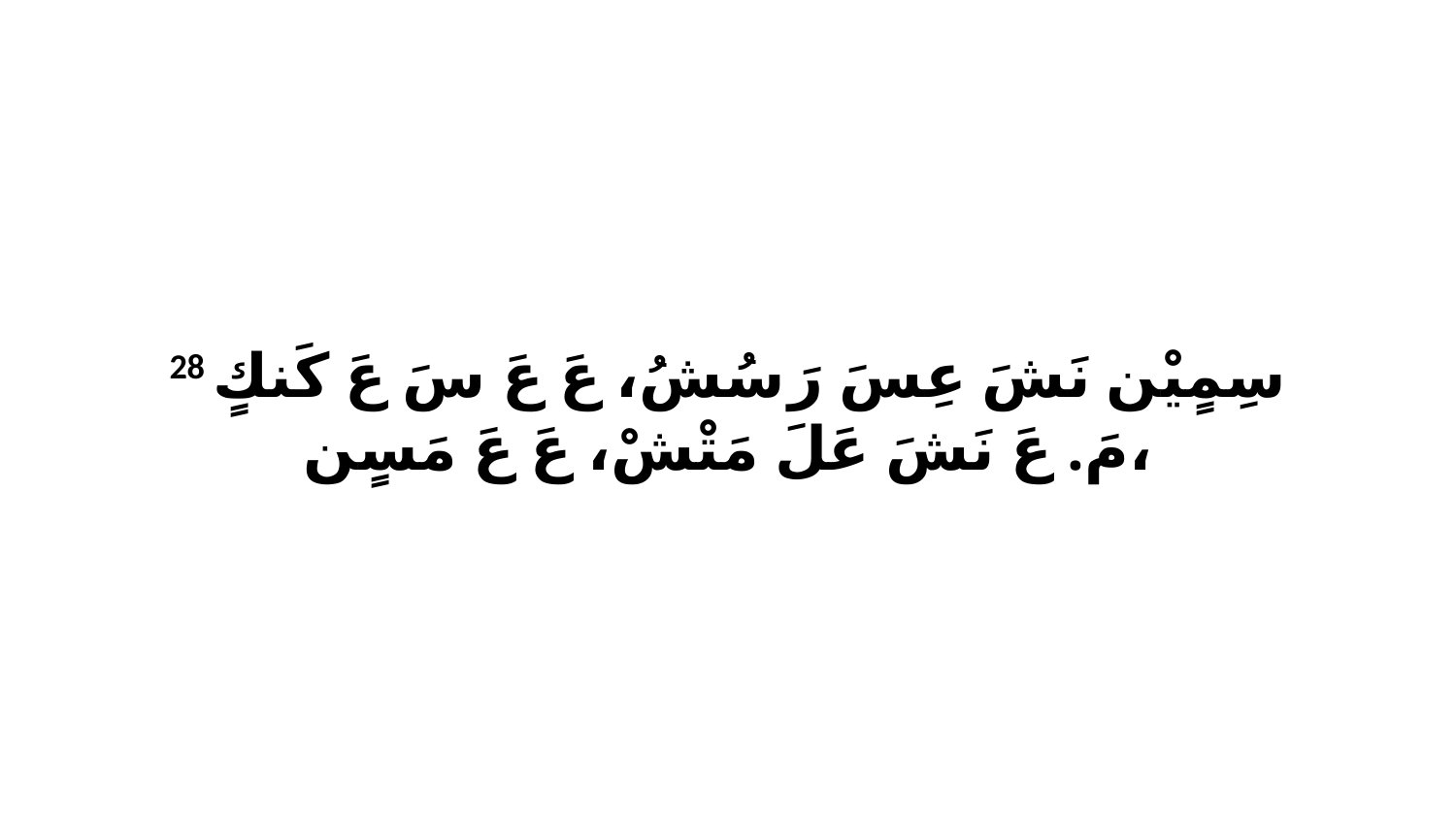

28 سِمٍيْن نَشَ عِسَ رَ سُشُ، عَ عَ سَ عَ كَنكٍ مَ. عَ نَشَ عَلَ مَتْشْ، عَ عَ مَسٍن،